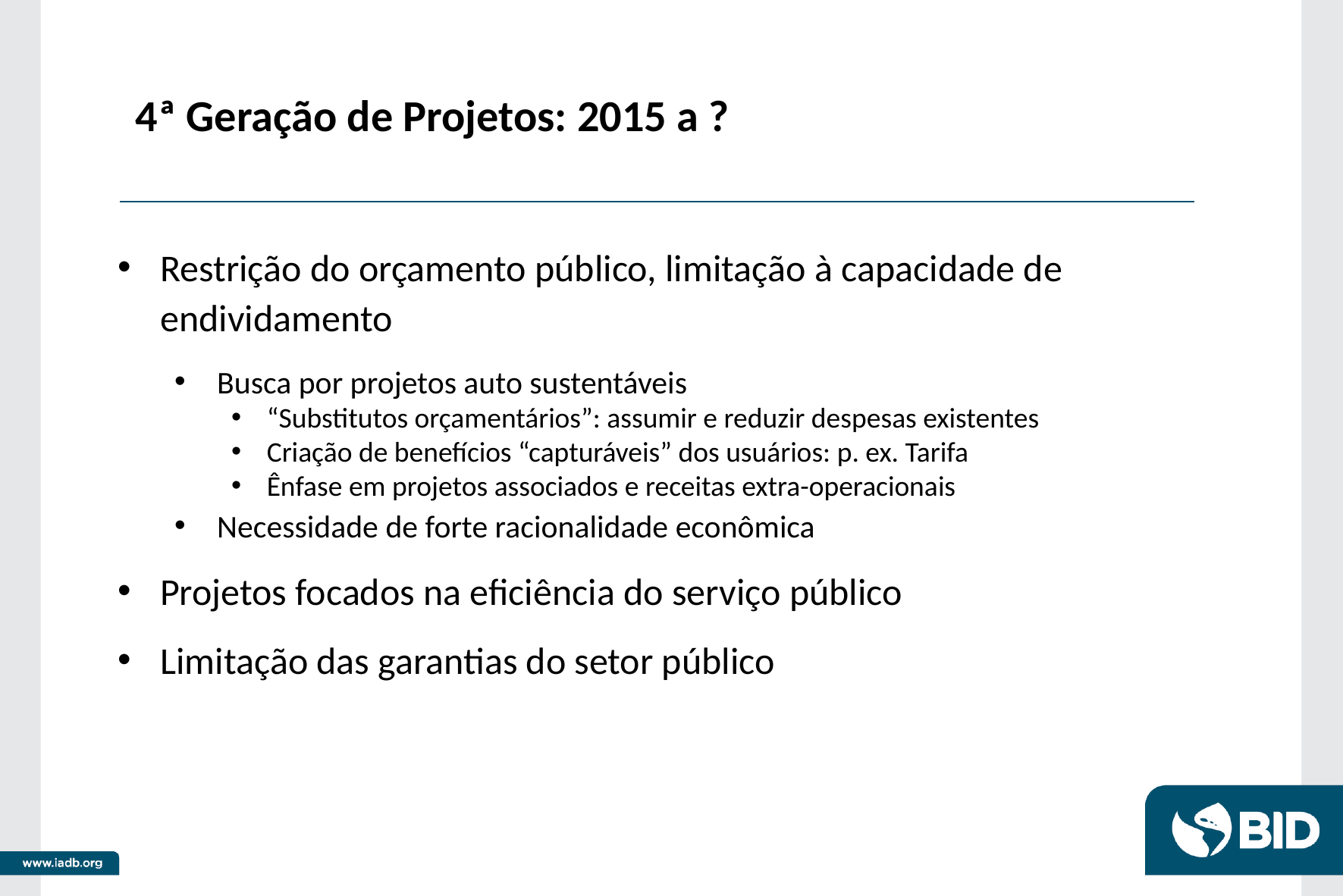

# 4ª Geração de Projetos: 2015 a ?

Restrição do orçamento público, limitação à capacidade de endividamento
Busca por projetos auto sustentáveis
“Substitutos orçamentários”: assumir e reduzir despesas existentes
Criação de benefícios “capturáveis” dos usuários: p. ex. Tarifa
Ênfase em projetos associados e receitas extra-operacionais
Necessidade de forte racionalidade econômica
Projetos focados na eficiência do serviço público
Limitação das garantias do setor público